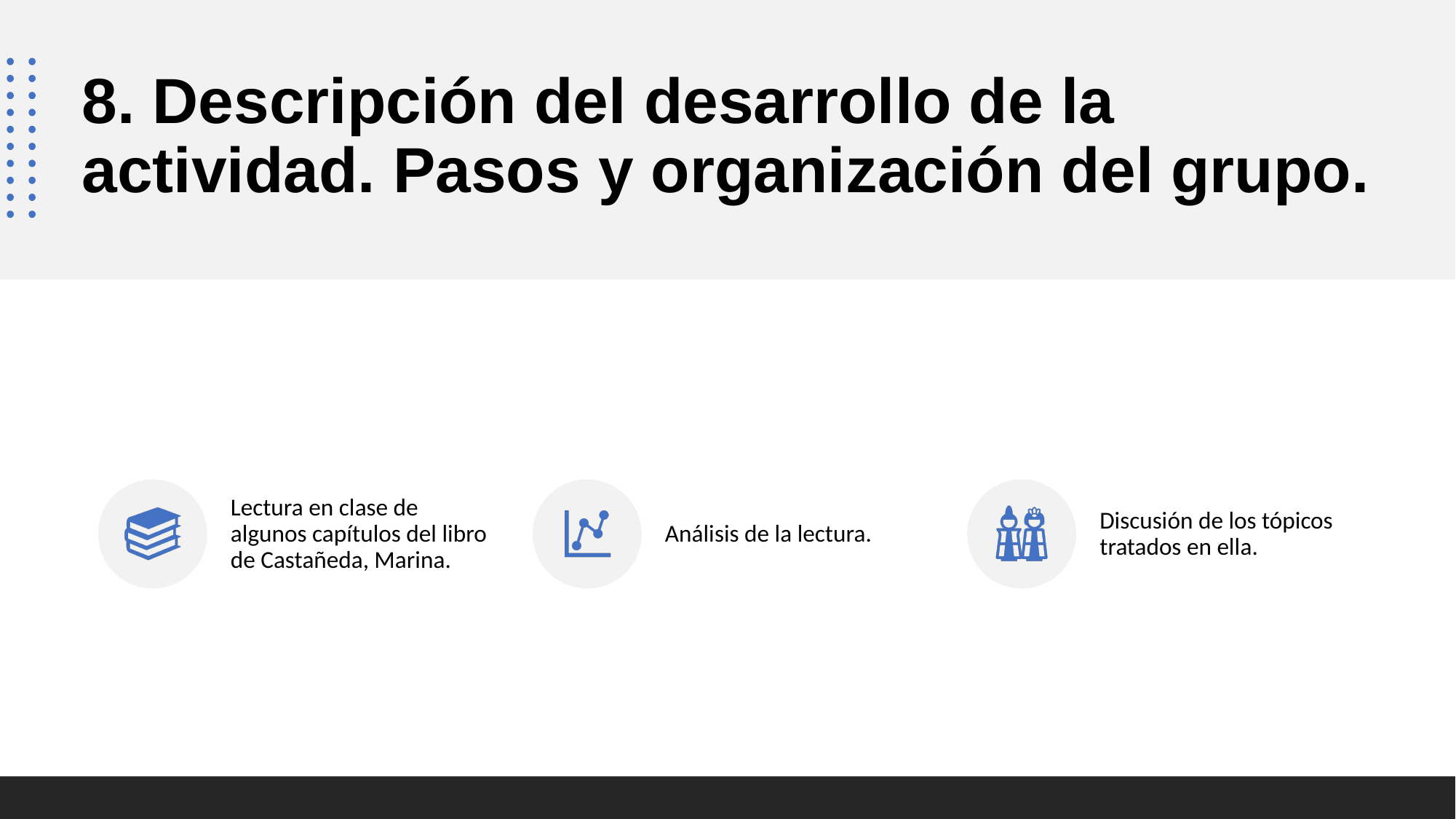

# 8. Descripción del desarrollo de la actividad. Pasos y organización del grupo.

Lectura en clase de algunos capítulos del libro de Castañeda, Marina.
Análisis de la lectura.
Discusión de los tópicos tratados en ella.